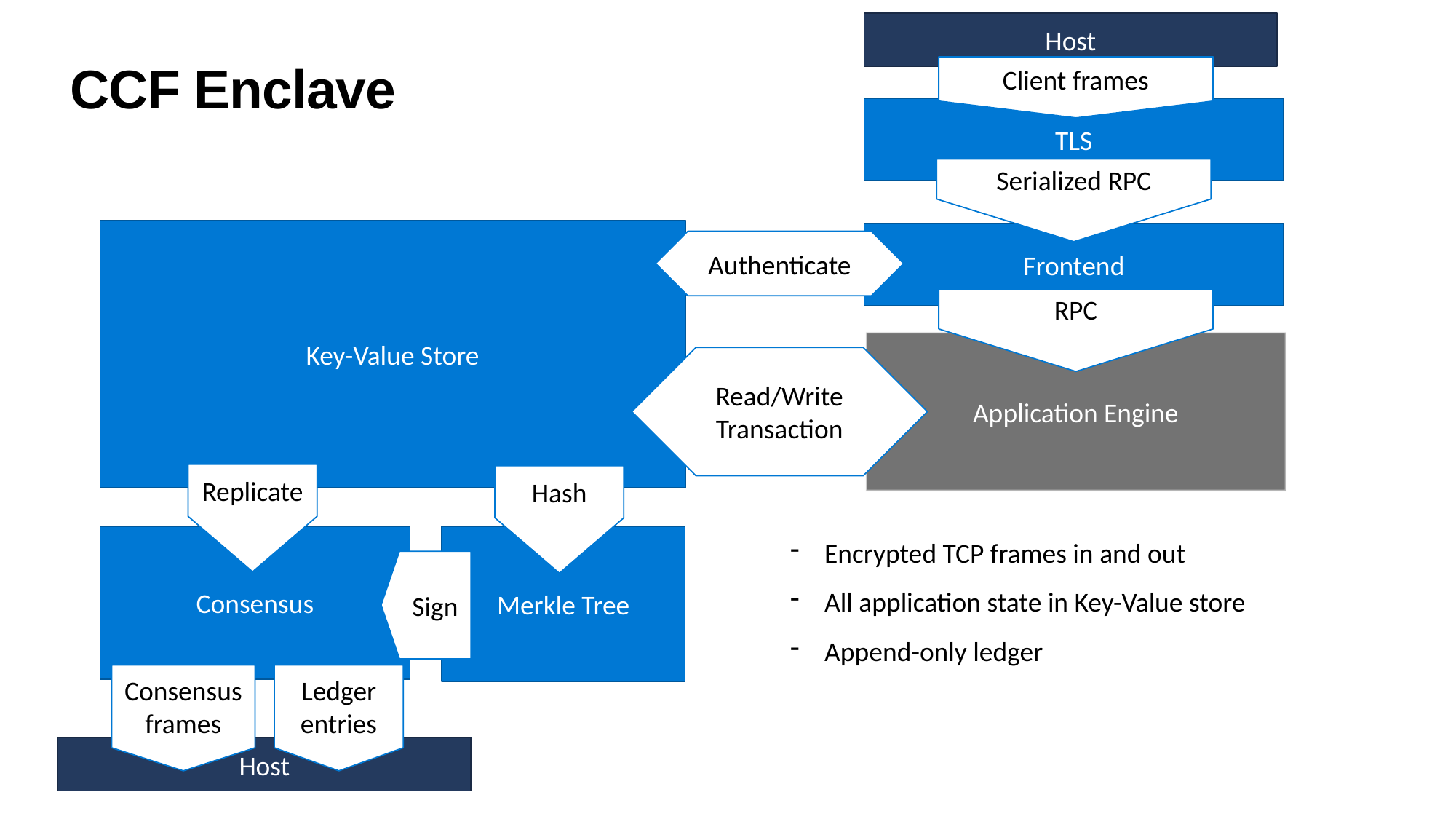

Host
# CCF Enclave
Client frames
TLS
Serialized RPC
Key-Value Store
Frontend
Authenticate
RPC
Application Engine
Read/Write
Transaction
Replicate
Hash
Encrypted TCP frames in and out
All application state in Key-Value store
Append-only ledger
Consensus
Merkle Tree
Sign
Consensus
frames
Ledger entries
Host